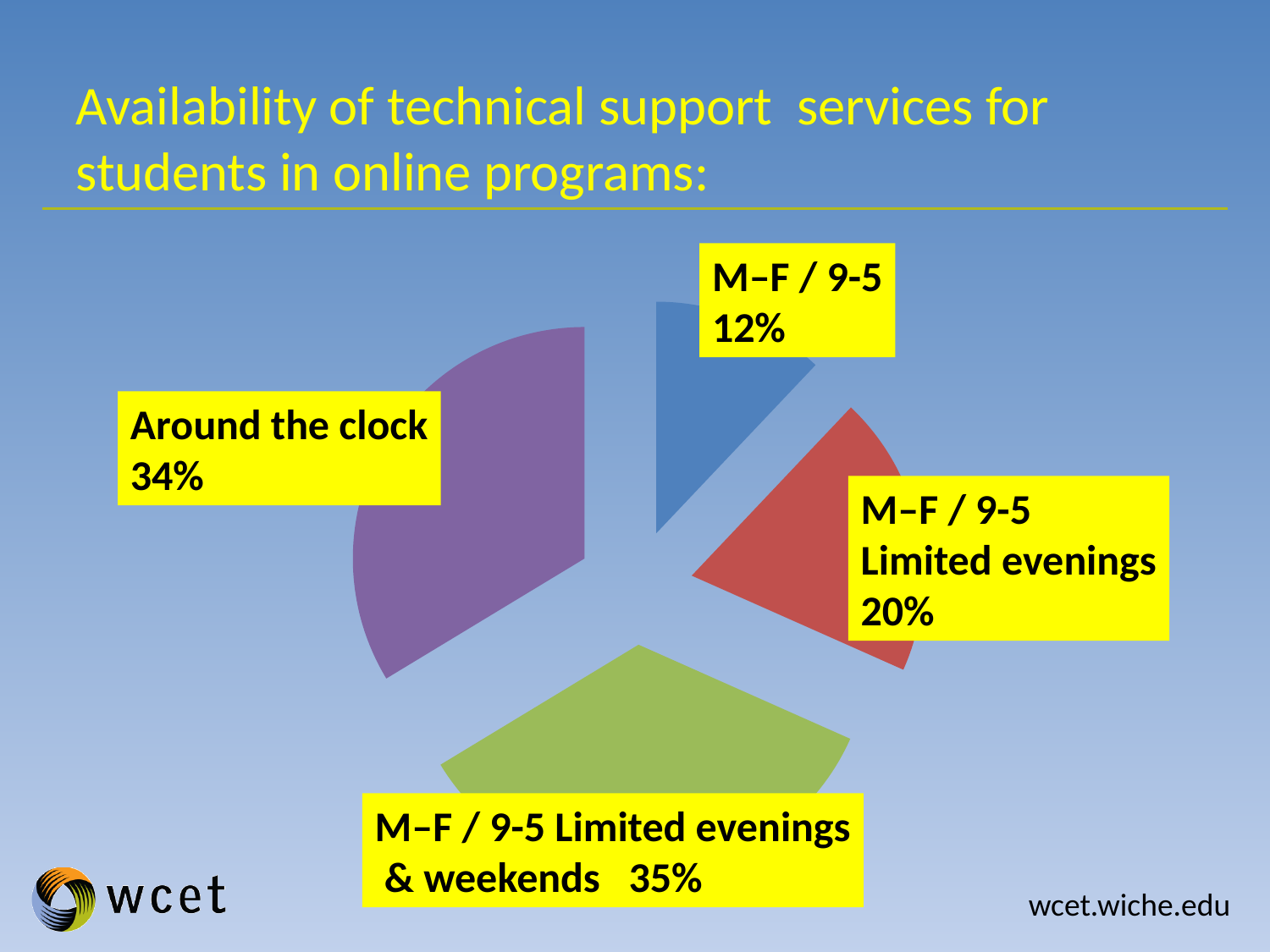

# Availability of technical support  services for students in online programs:

M–F / 9-5
12%

### Chart

| Category |  |
|---|---|
| M - F / 9 - 5 | 12.06 |
| M - F / 9 - 5 w/limited evening | 19.6 |
| M - F / 9 - 5 w/limited evening & partial weekend | 34.67 |
| Around the clock | 33.67 |
Around the clock
34%
M–F / 9-5
Limited evenings
20%
M–F / 9-5 Limited evenings
 & weekends   35%